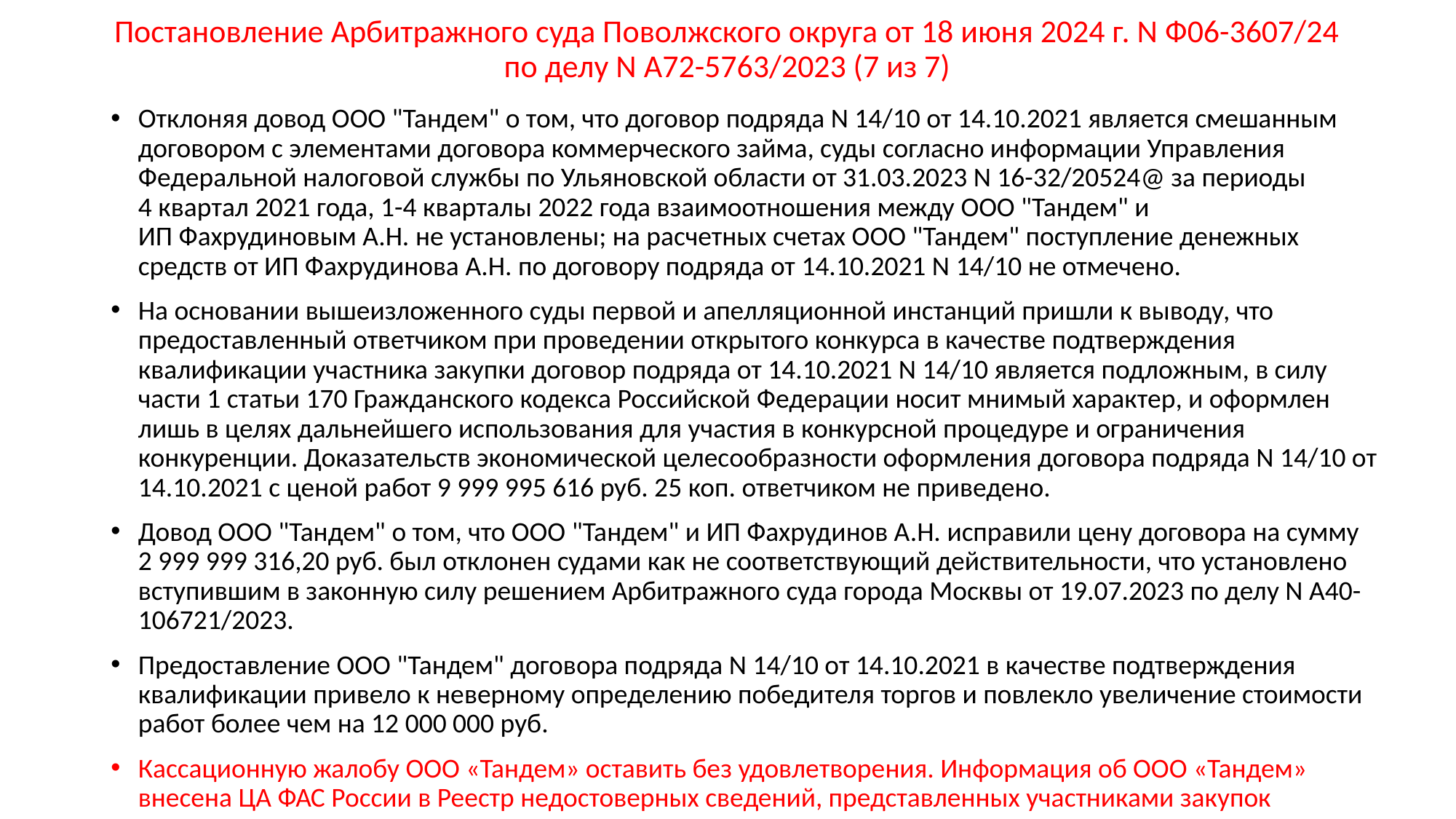

# Постановление Арбитражного суда Поволжского округа от 18 июня 2024 г. N Ф06-3607/24 по делу N А72-5763/2023 (7 из 7)
Отклоняя довод ООО "Тандем" о том, что договор подряда N 14/10 от 14.10.2021 является смешанным договором с элементами договора коммерческого займа, суды согласно информации Управления Федеральной налоговой службы по Ульяновской области от 31.03.2023 N 16-32/20524@ за периоды
4 квартал 2021 года, 1-4 кварталы 2022 года взаимоотношения между ООО "Тандем" и
ИП Фахрудиновым А.Н. не установлены; на расчетных счетах ООО "Тандем" поступление денежных средств от ИП Фахрудинова А.Н. по договору подряда от 14.10.2021 N 14/10 не отмечено.
На основании вышеизложенного суды первой и апелляционной инстанций пришли к выводу, что предоставленный ответчиком при проведении открытого конкурса в качестве подтверждения квалификации участника закупки договор подряда от 14.10.2021 N 14/10 является подложным, в силу части 1 статьи 170 Гражданского кодекса Российской Федерации носит мнимый характер, и оформлен лишь в целях дальнейшего использования для участия в конкурсной процедуре и ограничения конкуренции. Доказательств экономической целесообразности оформления договора подряда N 14/10 от 14.10.2021 с ценой работ 9 999 995 616 руб. 25 коп. ответчиком не приведено.
Довод ООО "Тандем" о том, что ООО "Тандем" и ИП Фахрудинов А.Н. исправили цену договора на сумму
2 999 999 316,20 руб. был отклонен судами как не соответствующий действительности, что установлено вступившим в законную силу решением Арбитражного суда города Москвы от 19.07.2023 по делу N А40-106721/2023.
Предоставление ООО "Тандем" договора подряда N 14/10 от 14.10.2021 в качестве подтверждения квалификации привело к неверному определению победителя торгов и повлекло увеличение стоимости работ более чем на 12 000 000 руб.
Кассационную жалобу ООО «Тандем» оставить без удовлетворения. Информация об ООО «Тандем» внесена ЦА ФАС России в Реестр недостоверных сведений, представленных участниками закупок